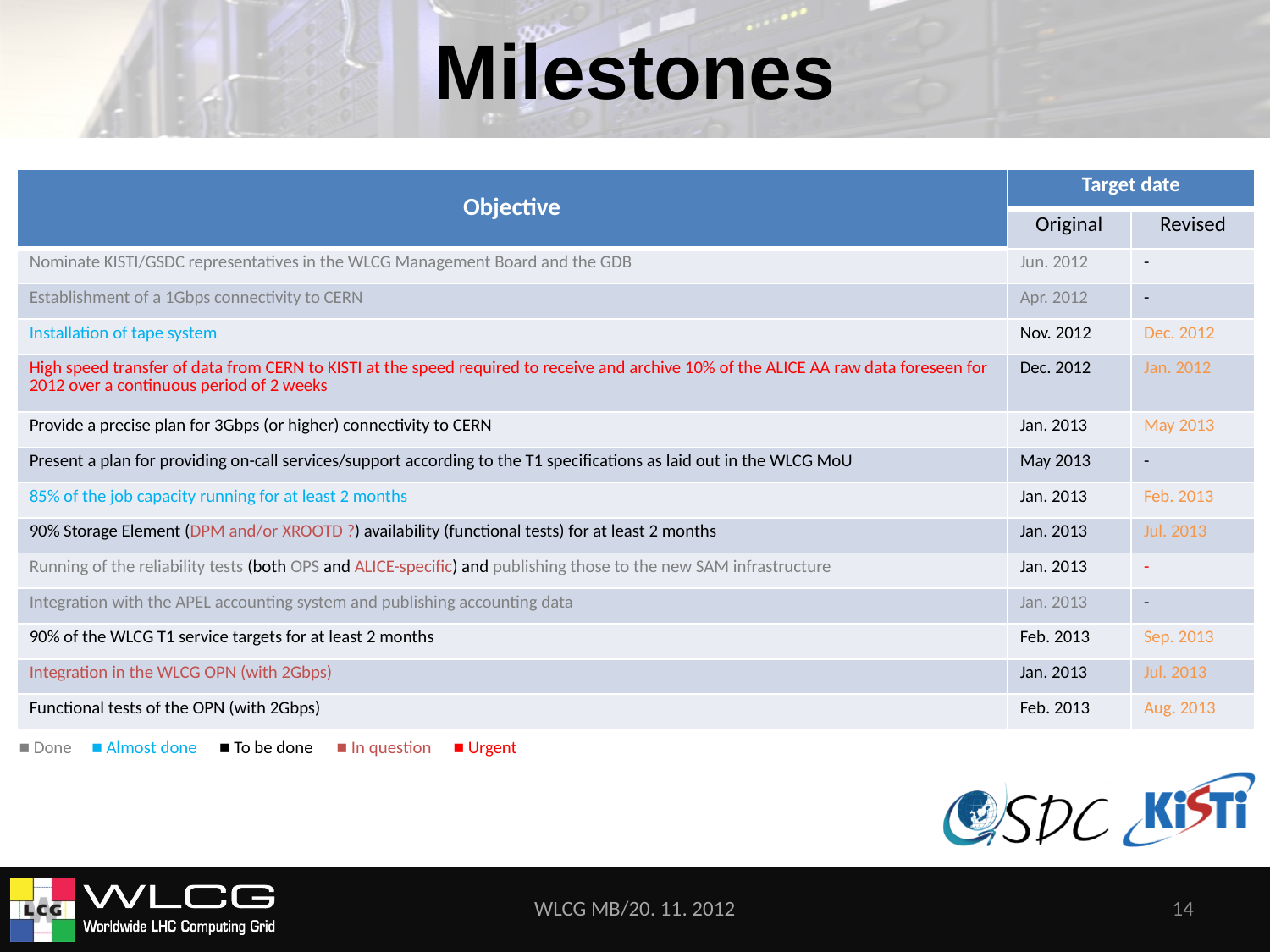

# Milestones
| Objective | Target date |  |
| --- | --- | --- |
|  | Original | Revised |
| Nominate KISTI/GSDC representatives in the WLCG Management Board and the GDB | Jun. 2012 | - |
| Establishment of a 1Gbps connectivity to CERN | Apr. 2012 | - |
| Installation of tape system | Nov. 2012 | Dec. 2012 |
| High speed transfer of data from CERN to KISTI at the speed required to receive and archive 10% of the ALICE AA raw data foreseen for 2012 over a continuous period of 2 weeks | Dec. 2012 | Jan. 2012 |
| Provide a precise plan for 3Gbps (or higher) connectivity to CERN | Jan. 2013 | May 2013 |
| Present a plan for providing on-call services/support according to the T1 specifications as laid out in the WLCG MoU | May 2013 | - |
| 85% of the job capacity running for at least 2 months | Jan. 2013 | Feb. 2013 |
| 90% Storage Element (DPM and/or XROOTD ?) availability (functional tests) for at least 2 months | Jan. 2013 | Jul. 2013 |
| Running of the reliability tests (both OPS and ALICE-specific) and publishing those to the new SAM infrastructure | Jan. 2013 | - |
| Integration with the APEL accounting system and publishing accounting data | Jan. 2013 | - |
| 90% of the WLCG T1 service targets for at least 2 months | Feb. 2013 | Sep. 2013 |
| Integration in the WLCG OPN (with 2Gbps) | Jan. 2013 | Jul. 2013 |
| Functional tests of the OPN (with 2Gbps) | Feb. 2013 | Aug. 2013 |
■ To be done
■ Almost done
■ Urgent
■ In question
■ Done
WLCG MB/20. 11. 2012
14